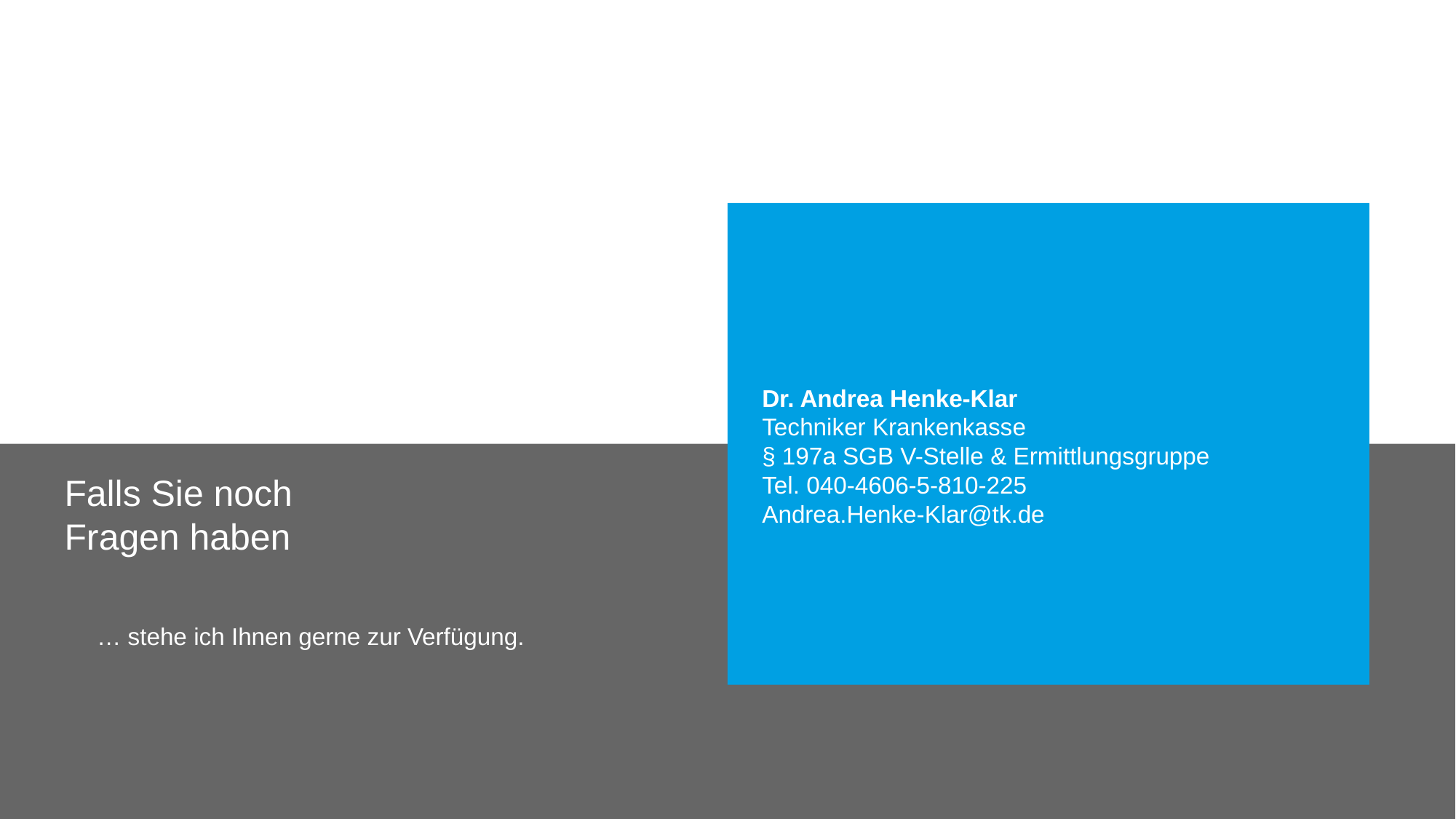

Dr. Andrea Henke-Klar
Techniker Krankenkasse
§ 197a SGB V-Stelle & Ermittlungsgruppe
Tel. 040-4606-5-810-225
Andrea.Henke-Klar@tk.de
# Falls Sie noch Fragen haben
… stehe ich Ihnen gerne zur Verfügung.